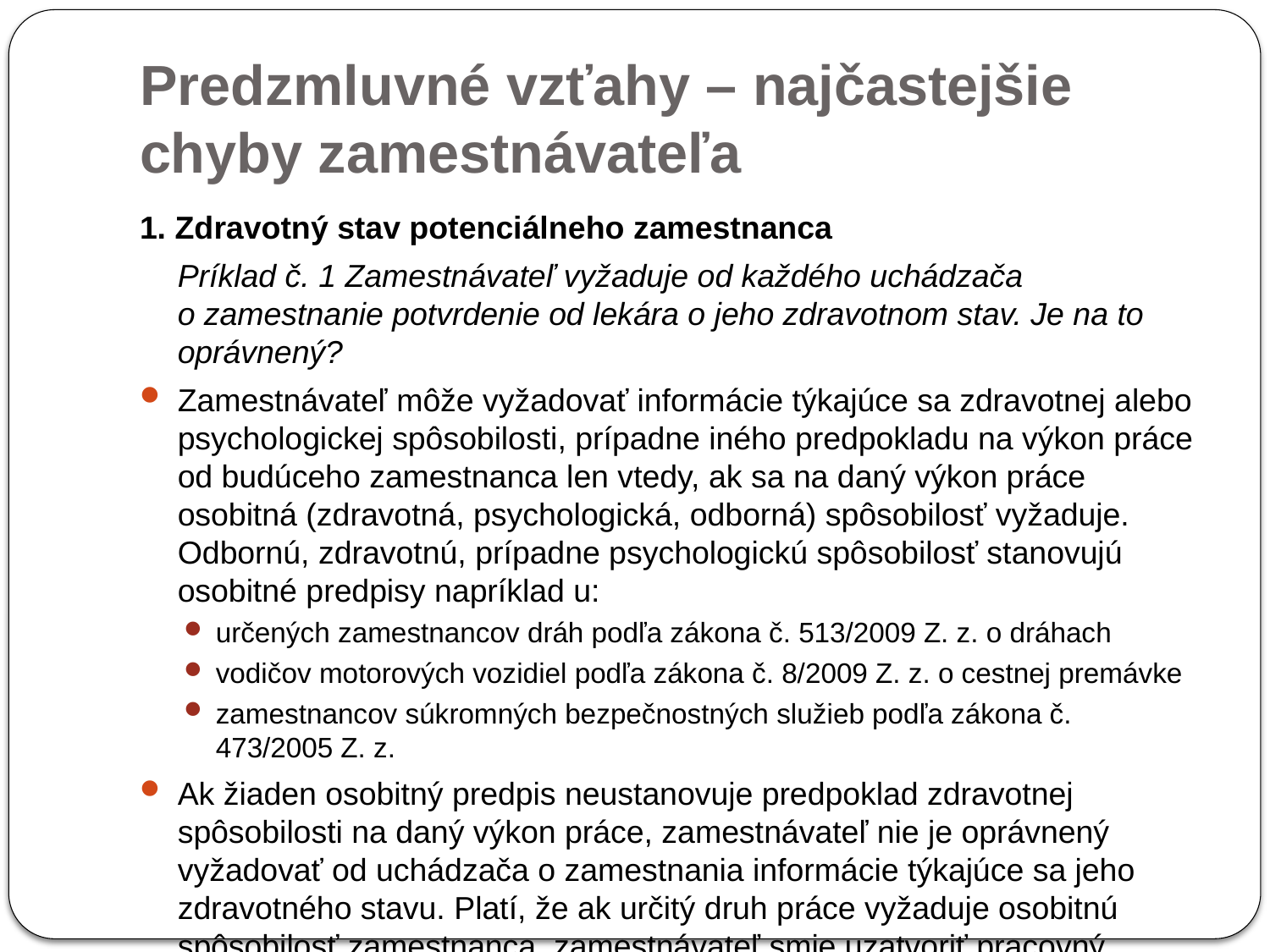

# Predzmluvné vzťahy – najčastejšie chyby zamestnávateľa
1. Zdravotný stav potenciálneho zamestnanca
	Príklad č. 1 Zamestnávateľ vyžaduje od každého uchádzača o zamestnanie potvrdenie od lekára o jeho zdravotnom stav. Je na to oprávnený?
Zamestnávateľ môže vyžadovať informácie týkajúce sa zdravotnej alebo psychologickej spôsobilosti, prípadne iného predpokladu na výkon práce od budúceho zamestnanca len vtedy, ak sa na daný výkon práce osobitná (zdravotná, psychologická, odborná) spôsobilosť vyžaduje. Odbornú, zdravotnú, prípadne psychologickú spôsobilosť stanovujú osobitné predpisy napríklad u:
určených zamestnancov dráh podľa zákona č. 513/2009 Z. z. o dráhach
vodičov motorových vozidiel podľa zákona č. 8/2009 Z. z. o cestnej premávke
zamestnancov súkromných bezpečnostných služieb podľa zákona č. 473/2005 Z. z.
Ak žiaden osobitný predpis neustanovuje predpoklad zdravotnej spôsobilosti na daný výkon práce, zamestnávateľ nie je oprávnený vyžadovať od uchádzača o zamestnania informácie týkajúce sa jeho zdravotného stavu. Platí, že ak určitý druh práce vyžaduje osobitnú spôsobilosť zamestnanca, zamestnávateľ smie uzatvoriť pracovný pomer len s osobou, ktorá osobitné predpoklady spĺňa.